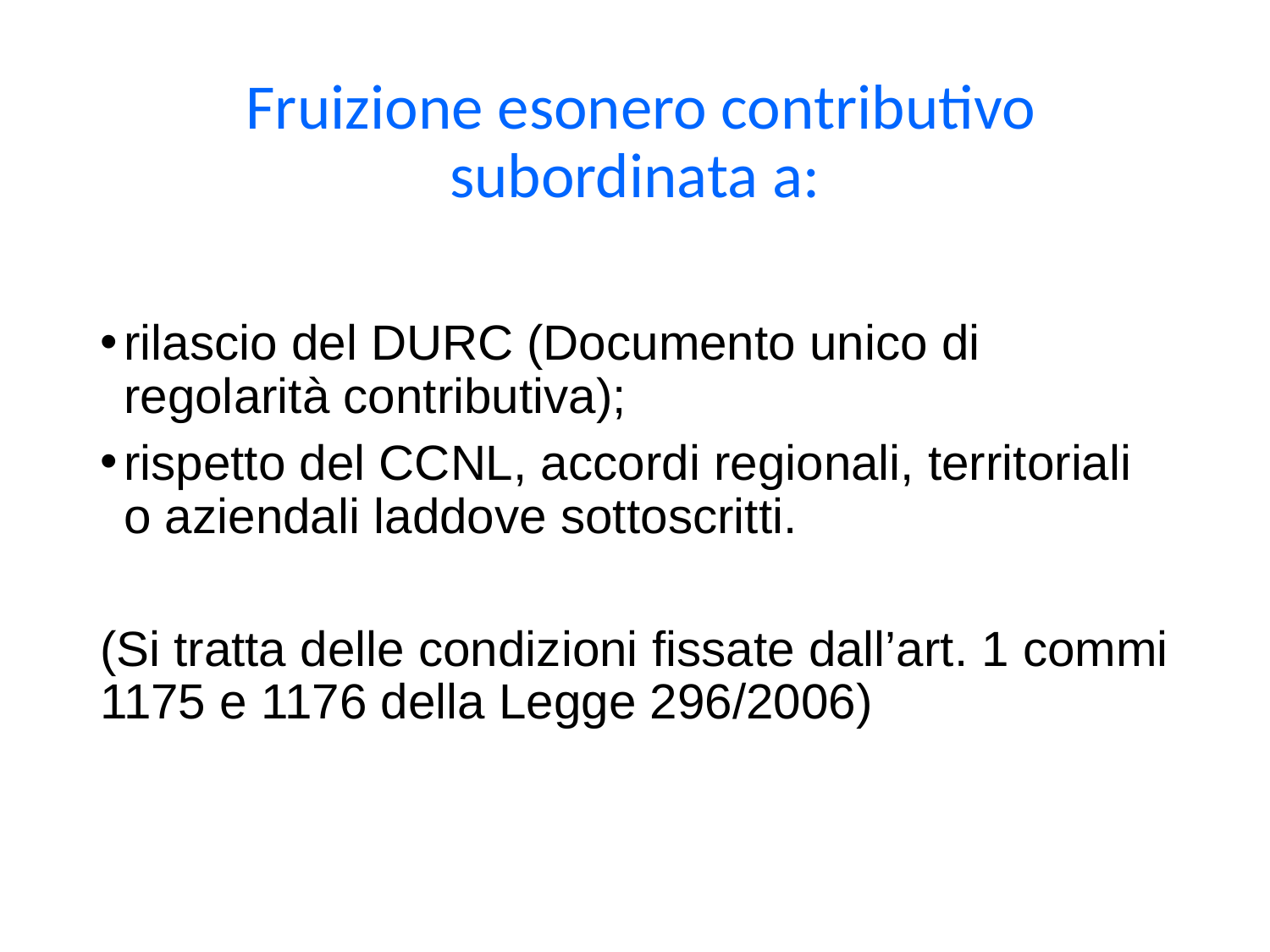

# Fruizione esonero contributivo subordinata a:

rilascio del DURC (Documento unico di regolarità contributiva);
rispetto del CCNL, accordi regionali, territoriali o aziendali laddove sottoscritti.

(Si tratta delle condizioni fissate dall’art. 1 commi 1175 e 1176 della Legge 296/2006)